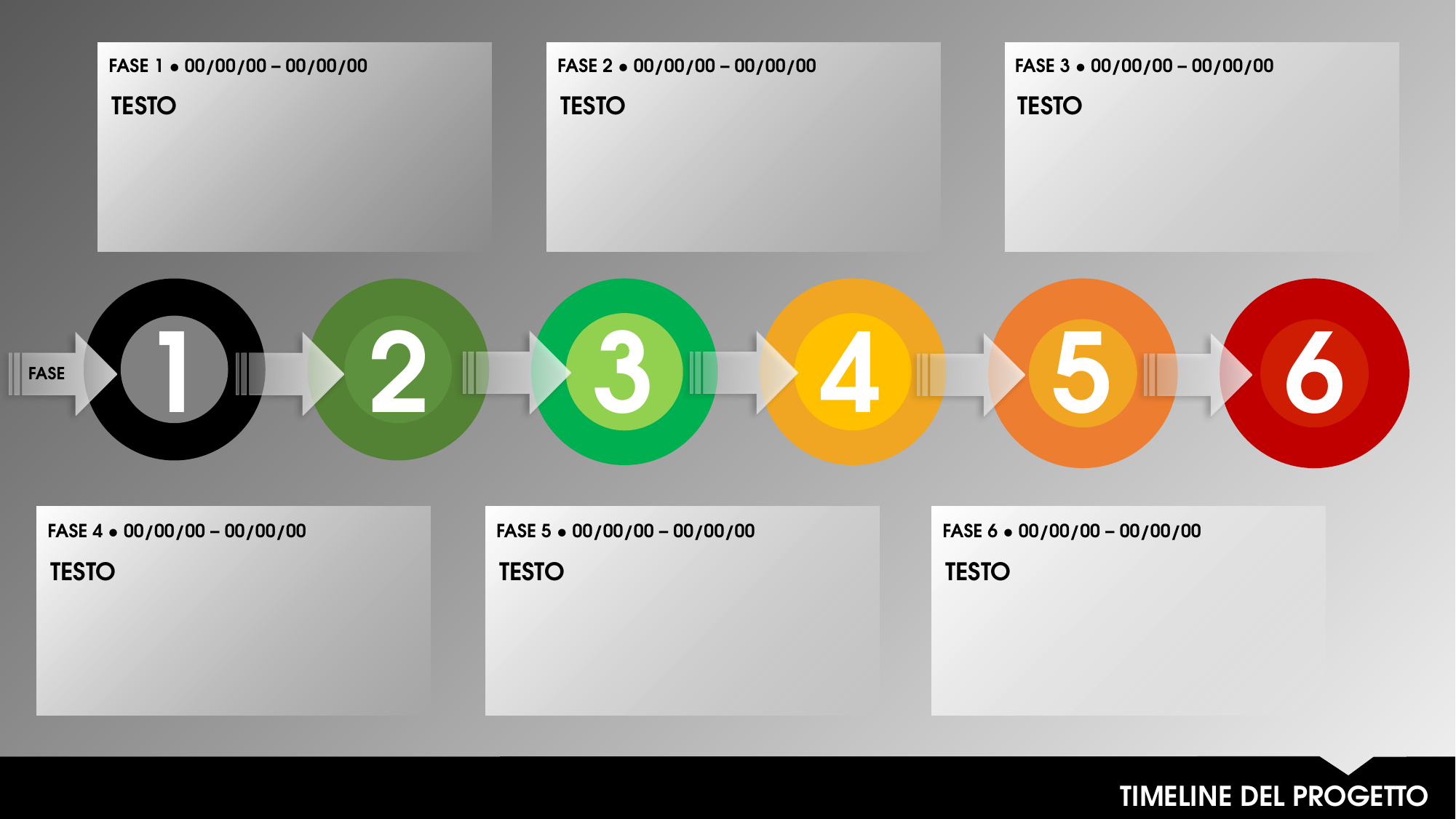

FASE 1 • 00/00/00 – 00/00/00
FASE 2 • 00/00/00 – 00/00/00
FASE 3 • 00/00/00 – 00/00/00
TESTO
TESTO
TESTO

3
4
5
6
1
2

FASE

FASE 4 • 00/00/00 – 00/00/00
FASE 5 • 00/00/00 – 00/00/00
FASE 6 • 00/00/00 – 00/00/00
TESTO
TESTO
TESTO

TIMELINE DEL PROGETTO